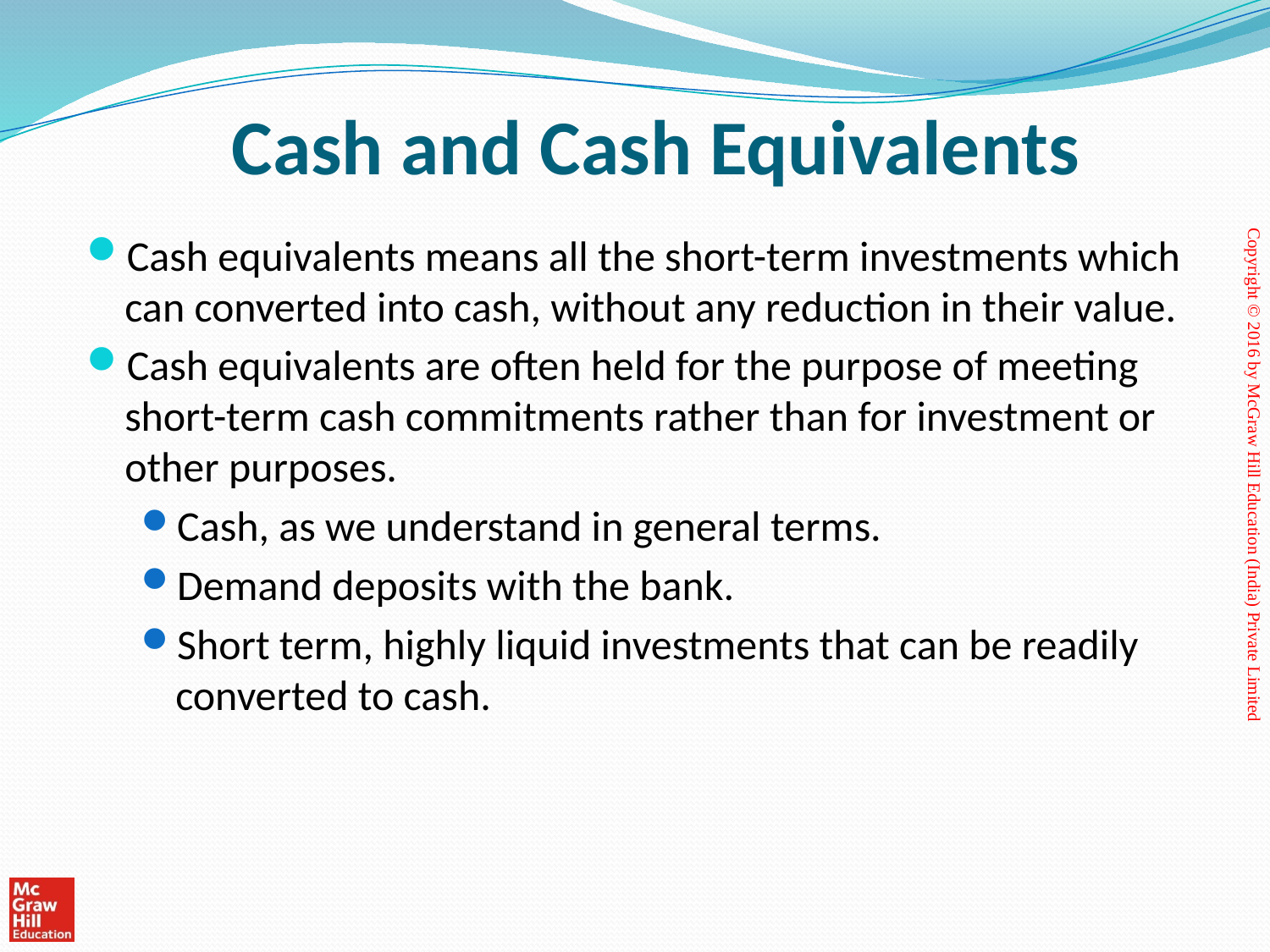

# Cash and Cash Equivalents
Cash equivalents means all the short-term investments which can converted into cash, without any reduction in their value.
Cash equivalents are often held for the purpose of meeting short-term cash commitments rather than for investment or other purposes.
Cash, as we understand in general terms.
Demand deposits with the bank.
Short term, highly liquid investments that can be readily converted to cash.